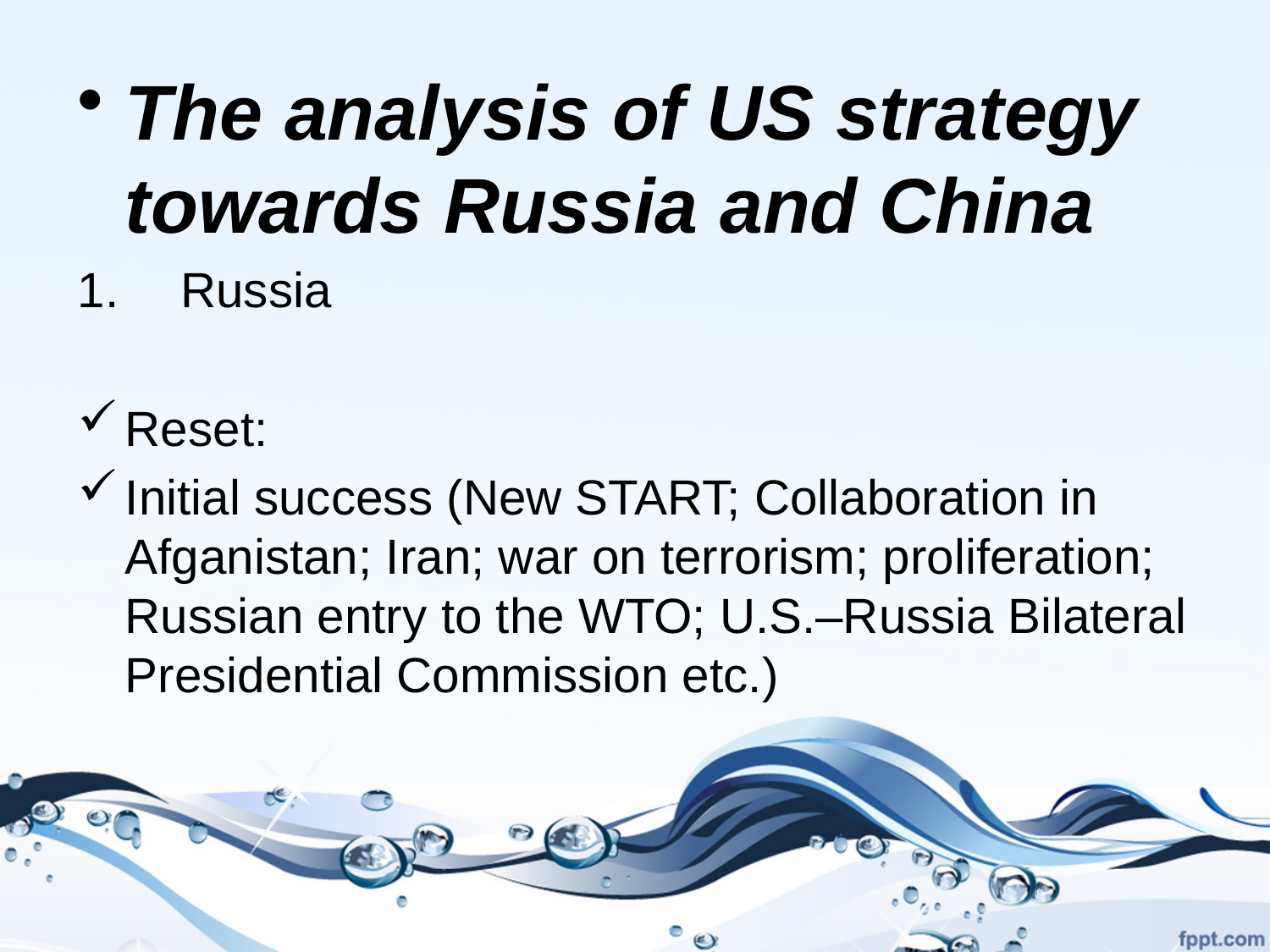

The analysis of US strategy towards Russia and China
Russia

Reset:
Initial success (New START; Collaboration in Afganistan; Iran; war on terrorism; proliferation; Russian entry to the WTO; U.S.–Russia Bilateral Presidential Commission etc.)